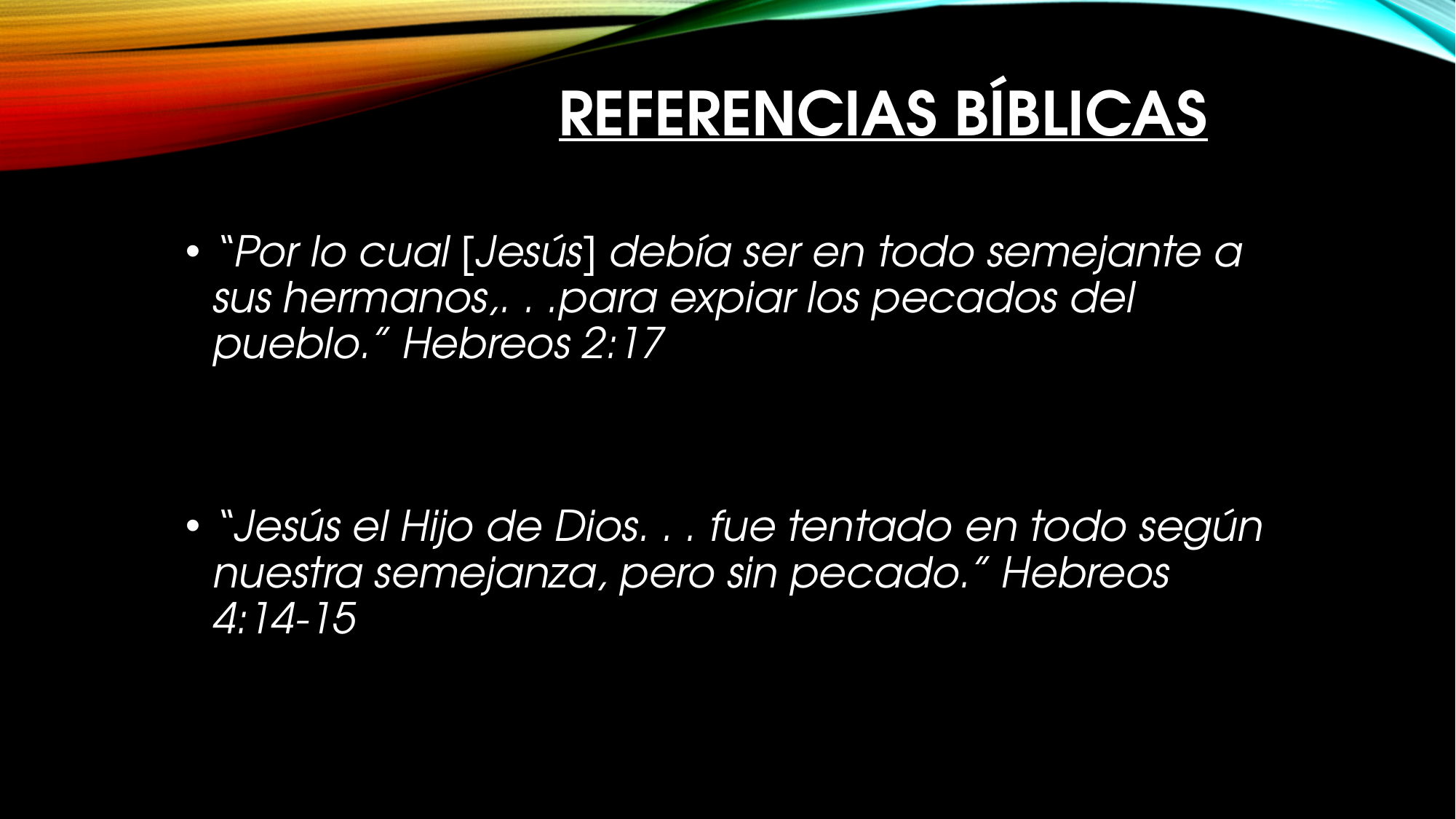

# Referencias Bíblicas
“Por lo cual [Jesús] debía ser en todo semejante a sus hermanos,. . .para expiar los pecados del pueblo.” Hebreos 2:17

“Jesús el Hijo de Dios. . . fue tentado en todo según nuestra semejanza, pero sin pecado.” Hebreos 4:14-15